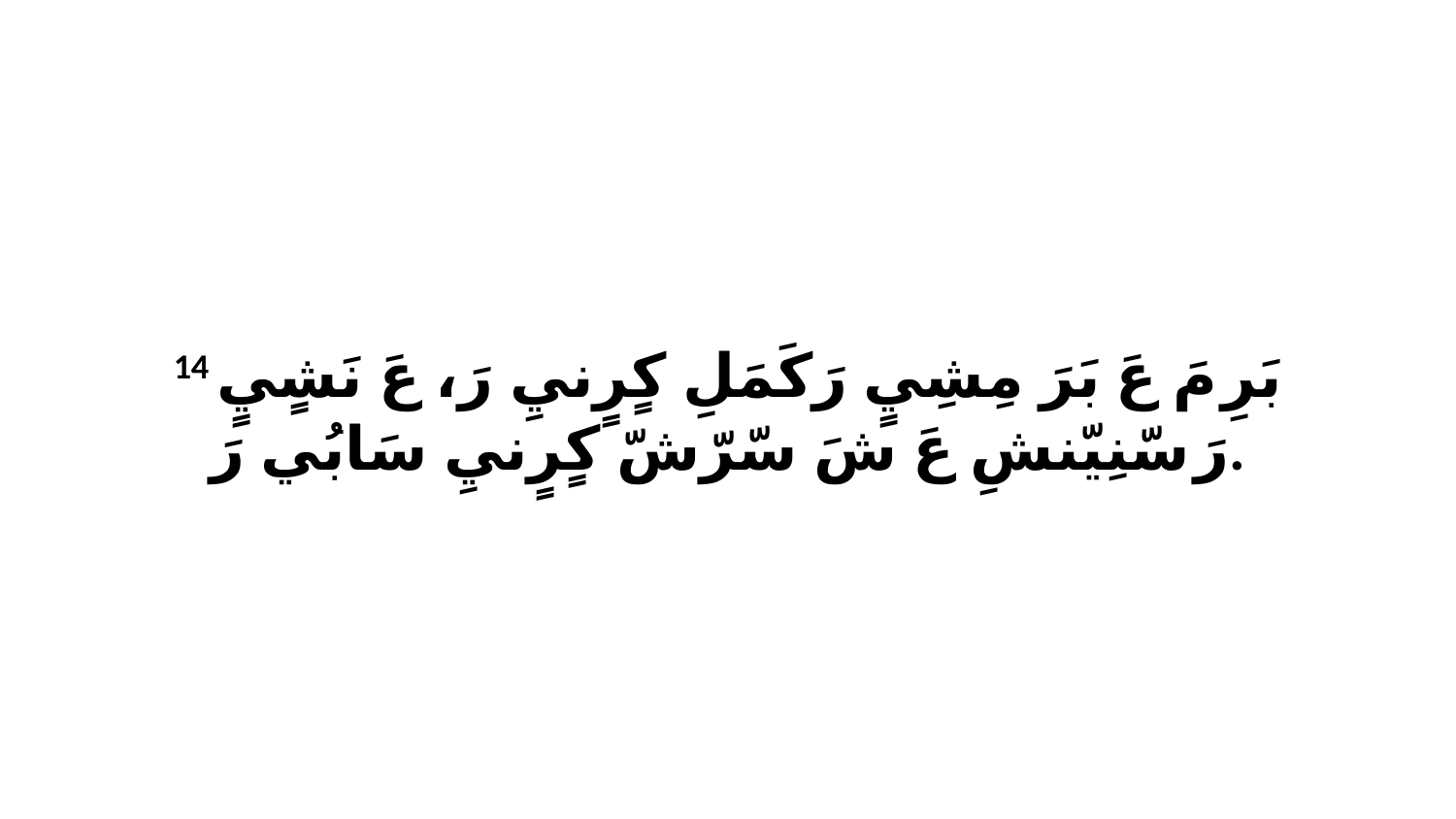

14 بَرِ مَ عَ بَرَ مِشِيٍ رَكَمَلِ كٍرٍنيِ رَ، عَ نَشٍيٍ رَ سّنِيّنشِ عَ شَ سّرّشّ كٍرٍنيِ سَابُي رَ.